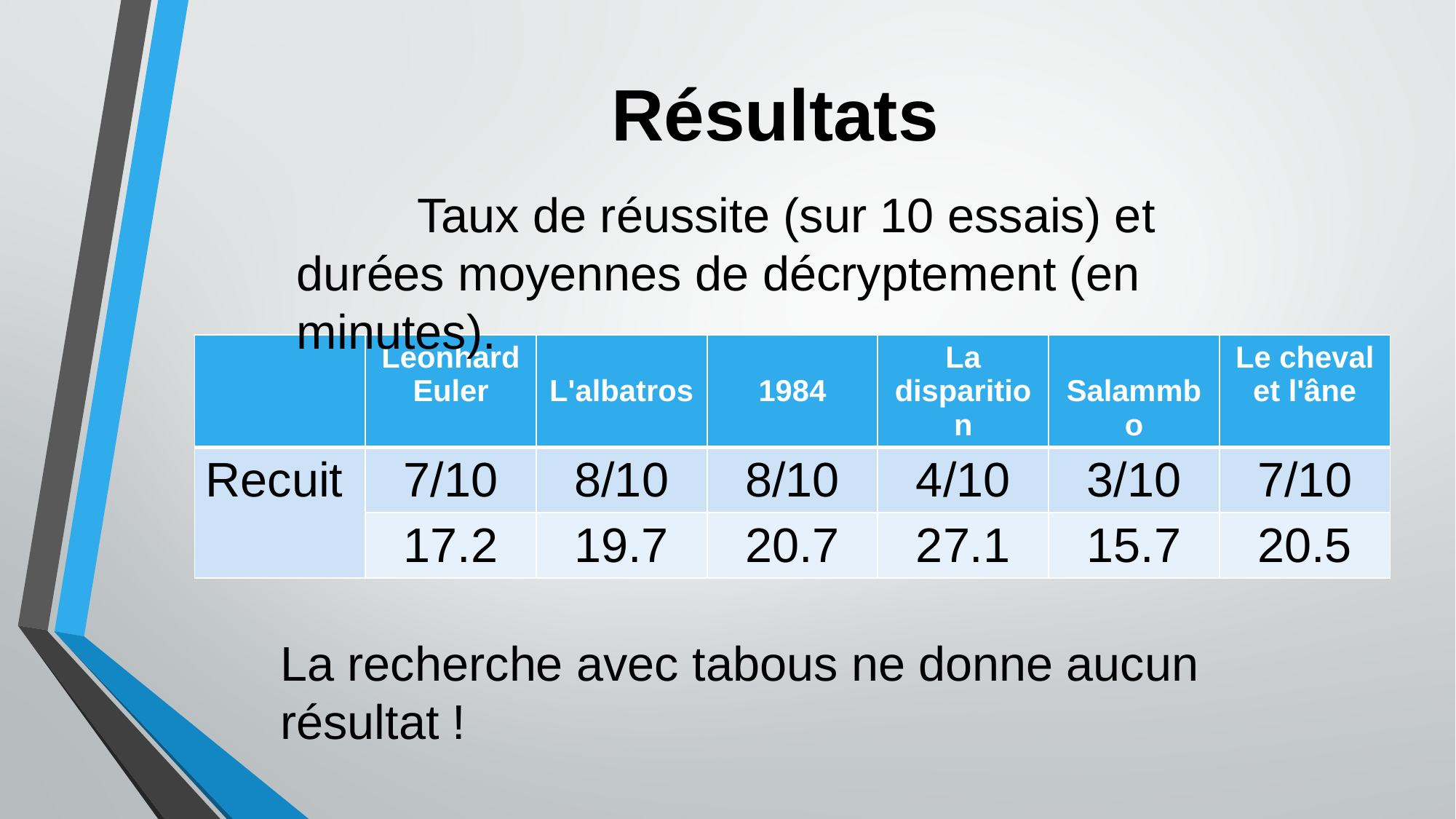

# Résultats
Taux de réussite (sur 10 essais) et
durées moyennes de décryptement (en minutes).
|  | Leonhard Euler | L'albatros | 1984 | La disparition | Salammbo | Le cheval et l'âne |
| --- | --- | --- | --- | --- | --- | --- |
| Recuit | 7/10 | 8/10 | 8/10 | 4/10 | 3/10 | 7/10 |
|  | 17.2 | 19.7 | 20.7 | 27.1 | 15.7 | 20.5 |
La recherche avec tabous ne donne aucun résultat !